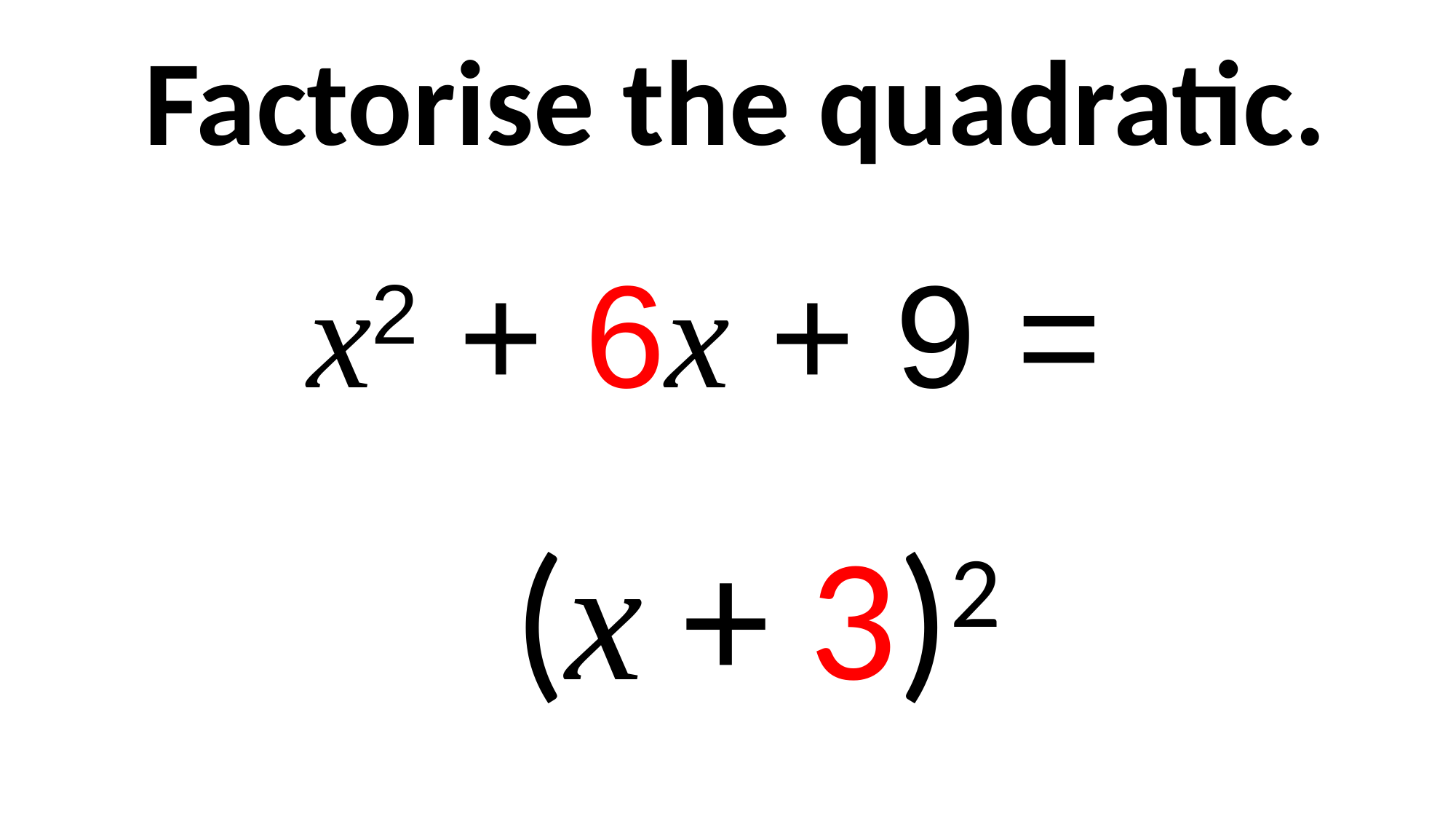

Factorise the quadratic.
x2 + 6x + 9 =
(x + 3)2